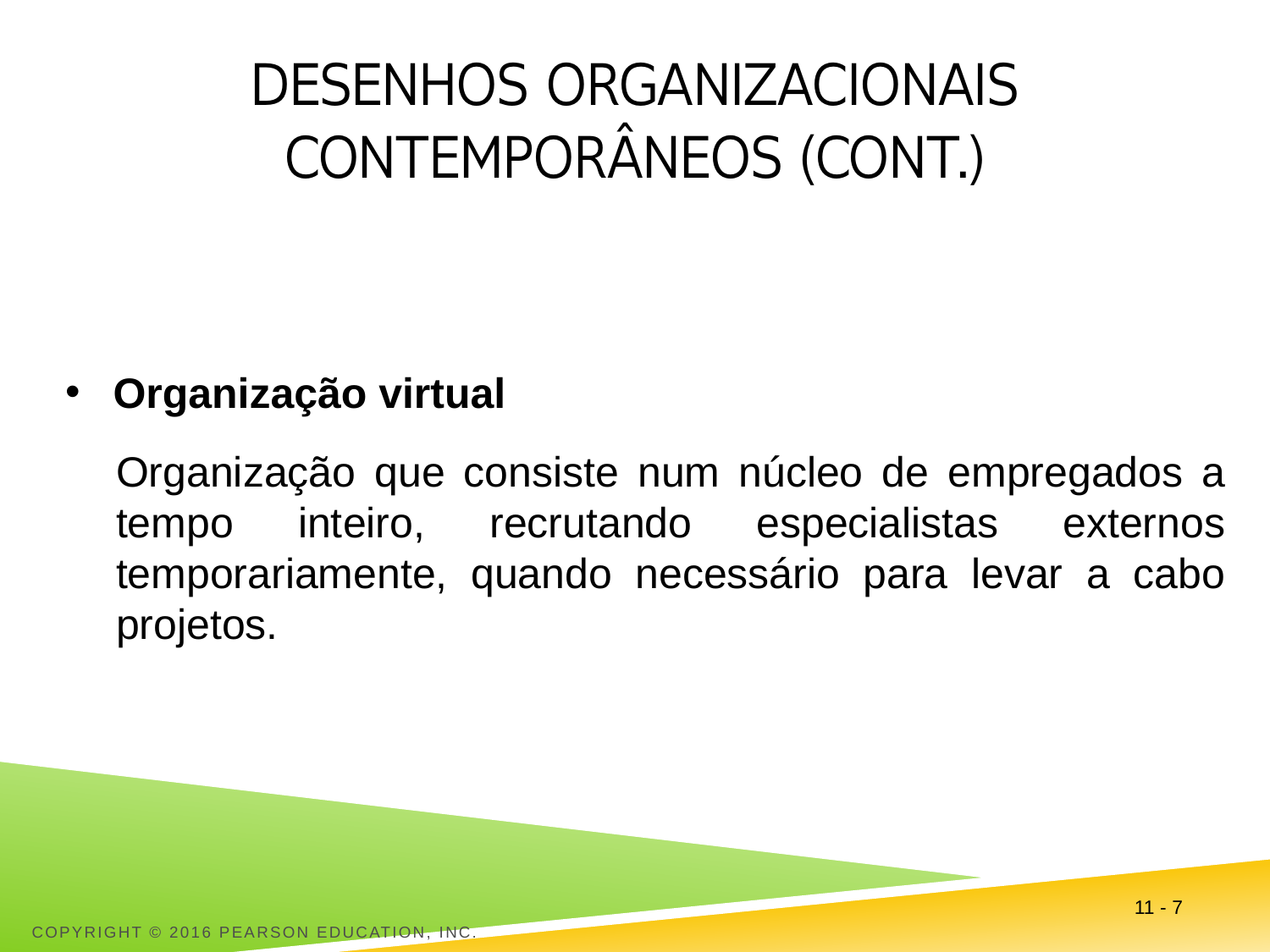

# Desenhos organizacionais contemporâneos (cont.)
Organização virtual

Organização que consiste num núcleo de empregados a tempo inteiro, recrutando especialistas externos temporariamente, quando necessário para levar a cabo projetos.
11 - 7
Copyright © 2016 Pearson Education, Inc.